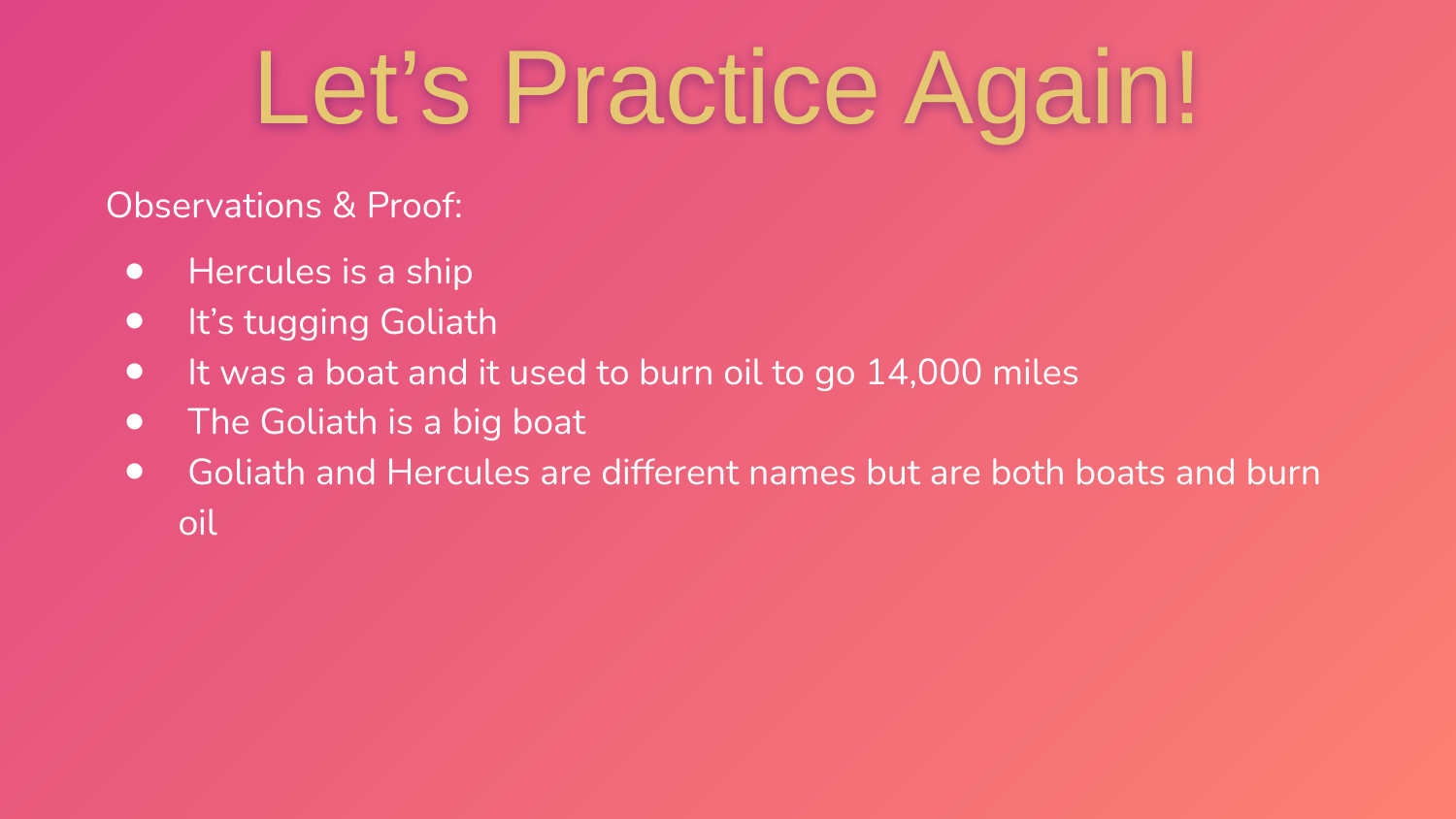

Let’s Practice Again!
Observations & Proof:
 Hercules is a ship
 It’s tugging Goliath
 It was a boat and it used to burn oil to go 14,000 miles
 The Goliath is a big boat
 Goliath and Hercules are different names but are both boats and burn oil